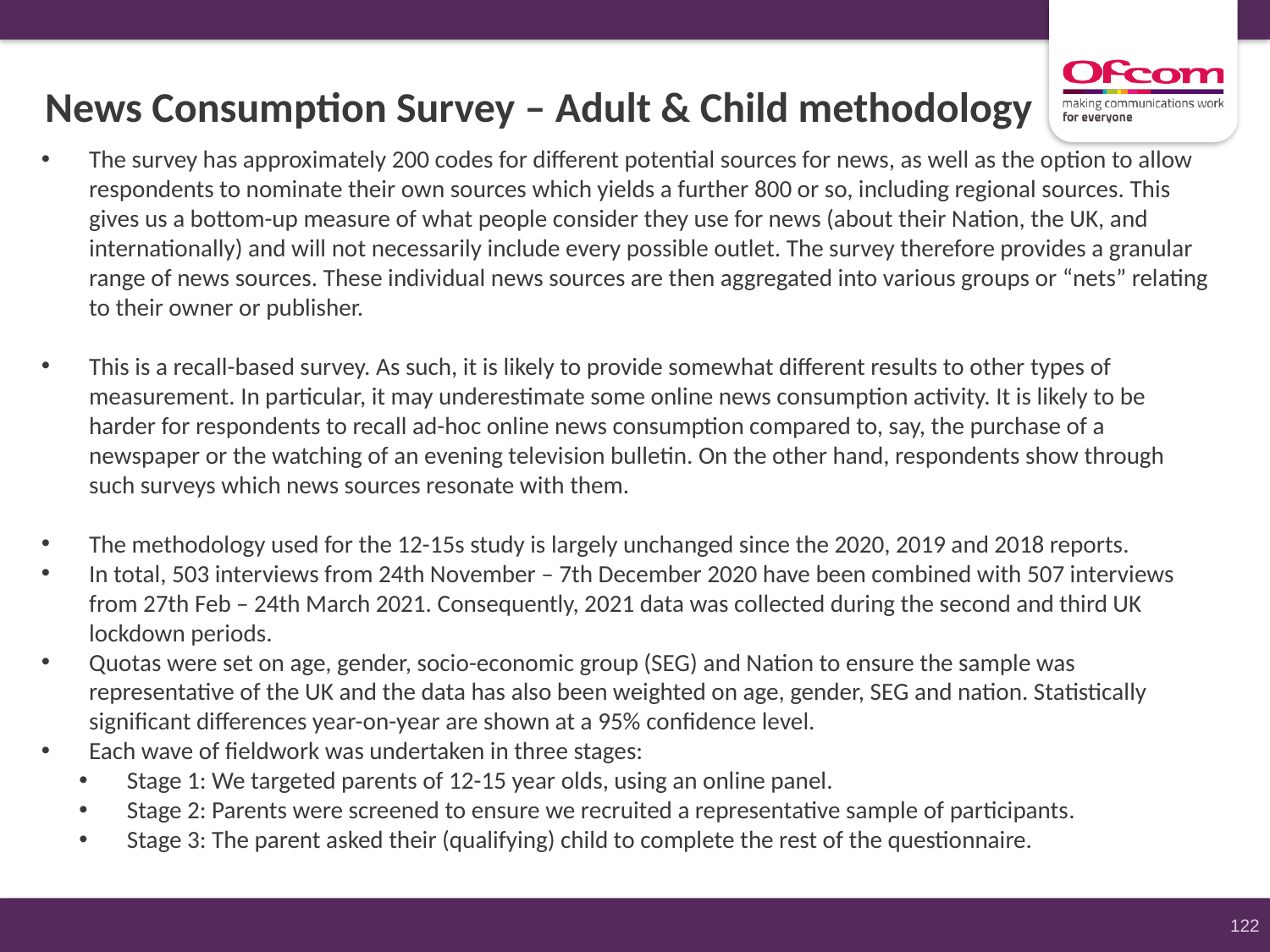

# News Consumption Survey – Adult & Child methodology
The survey has approximately 200 codes for different potential sources for news, as well as the option to allow respondents to nominate their own sources which yields a further 800 or so, including regional sources. This gives us a bottom-up measure of what people consider they use for news (about their Nation, the UK, and internationally) and will not necessarily include every possible outlet. The survey therefore provides a granular range of news sources. These individual news sources are then aggregated into various groups or “nets” relating to their owner or publisher.

This is a recall-based survey. As such, it is likely to provide somewhat different results to other types of measurement. In particular, it may underestimate some online news consumption activity. It is likely to be harder for respondents to recall ad-hoc online news consumption compared to, say, the purchase of a newspaper or the watching of an evening television bulletin. On the other hand, respondents show through such surveys which news sources resonate with them.

The methodology used for the 12-15s study is largely unchanged since the 2020, 2019 and 2018 reports.
In total, 503 interviews from 24th November – 7th December 2020 have been combined with 507 interviews from 27th Feb – 24th March 2021. Consequently, 2021 data was collected during the second and third UK lockdown periods.
Quotas were set on age, gender, socio-economic group (SEG) and Nation to ensure the sample was representative of the UK and the data has also been weighted on age, gender, SEG and nation. Statistically significant differences year-on-year are shown at a 95% confidence level.
Each wave of fieldwork was undertaken in three stages:
Stage 1: We targeted parents of 12-15 year olds, using an online panel.
Stage 2: Parents were screened to ensure we recruited a representative sample of participants.
Stage 3: The parent asked their (qualifying) child to complete the rest of the questionnaire.